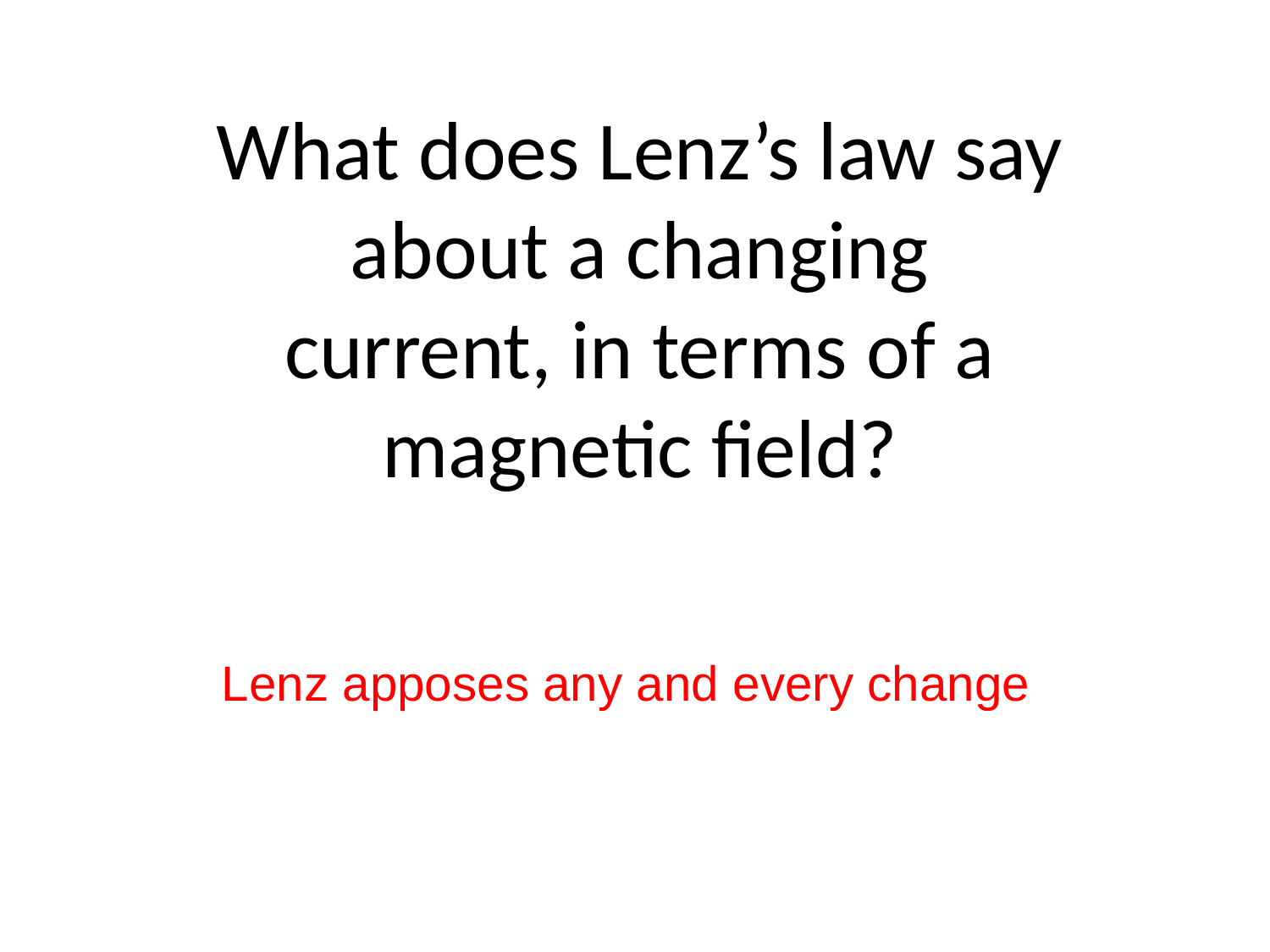

# What does Lenz’s law say about a changing current, in terms of a magnetic field?
Lenz apposes any and every change